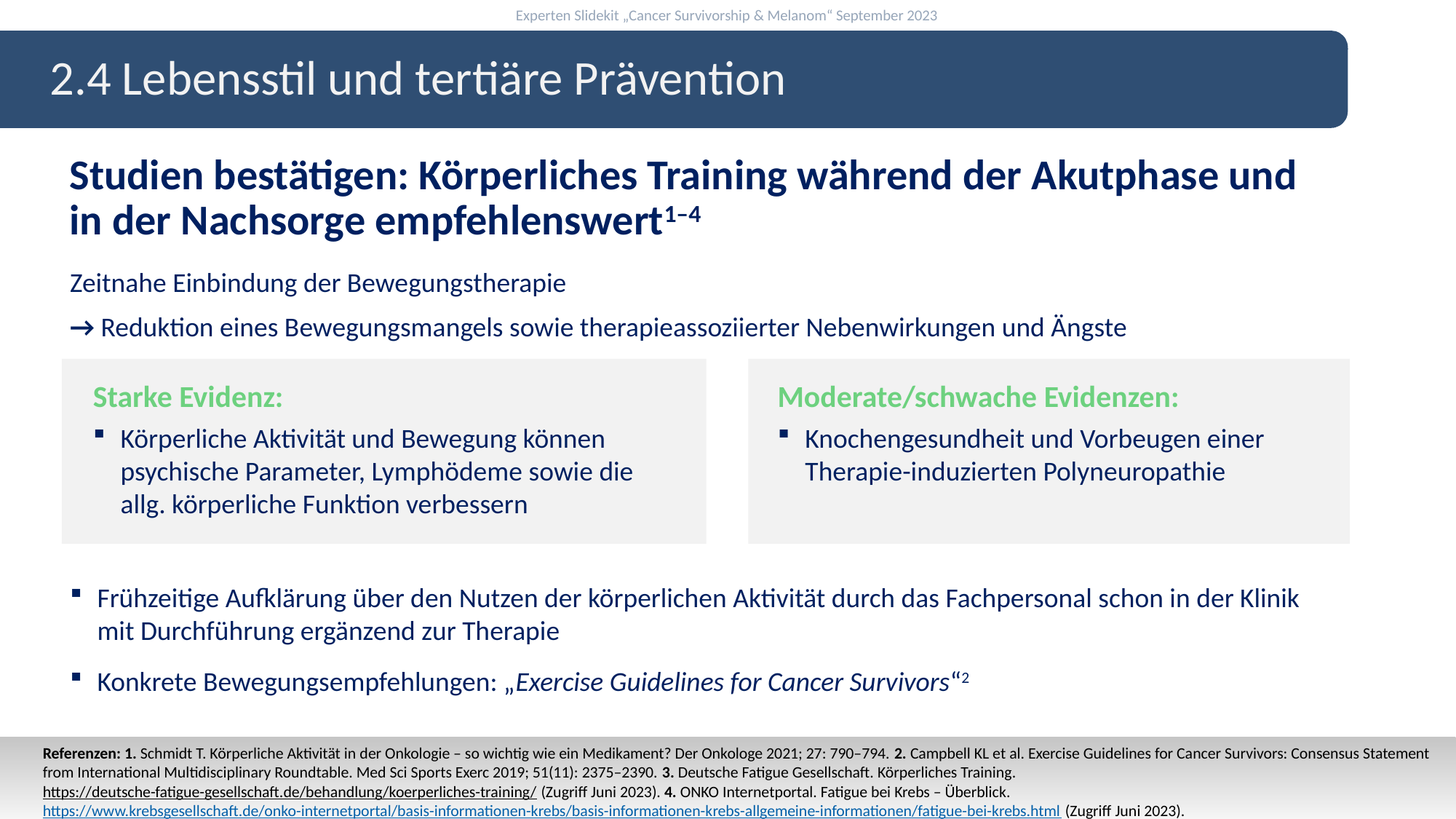

2.4 Lebensstil und tertiäre Prävention
Studien bestätigen: Körperliches Training während der Akutphase und in der Nachsorge empfehlenswert1–4
Zeitnahe Einbindung der Bewegungstherapie
→ Reduktion eines Bewegungsmangels sowie therapieassoziierter Nebenwirkungen und Ängste

Starke Evidenz:
Körperliche Aktivität und Bewegung können psychische Parameter, Lymphödeme sowie die allg. körperliche Funktion verbessern
Moderate/schwache Evidenzen:
Knochengesundheit und Vorbeugen einer Therapie-induzierten Polyneuropathie
Frühzeitige Aufklärung über den Nutzen der körperlichen Aktivität durch das Fachpersonal schon in der Klinik mit Durchführung ergänzend zur Therapie
Konkrete Bewegungsempfehlungen: „Exercise Guidelines for Cancer Survivors“2
Referenzen: 1. Schmidt T. Körperliche Aktivität in der Onkologie – so wichtig wie ein Medikament? Der Onkologe 2021; 27: 790–794. 2. Campbell KL et al. Exercise Guidelines for Cancer Survivors: Consensus Statement from International Multidisciplinary Roundtable. Med Sci Sports Exerc 2019; 51(11): 2375–2390. 3. Deutsche Fatigue Gesellschaft. Körperliches Training. https://deutsche-fatigue-gesellschaft.de/behandlung/koerperliches-training/ (Zugriff Juni 2023). 4. ONKO Internetportal. Fatigue bei Krebs – Überblick. https://www.krebsgesellschaft.de/onko-internetportal/basis-informationen-krebs/basis-informationen-krebs-allgemeine-informationen/fatigue-bei-krebs.html (Zugriff Juni 2023).